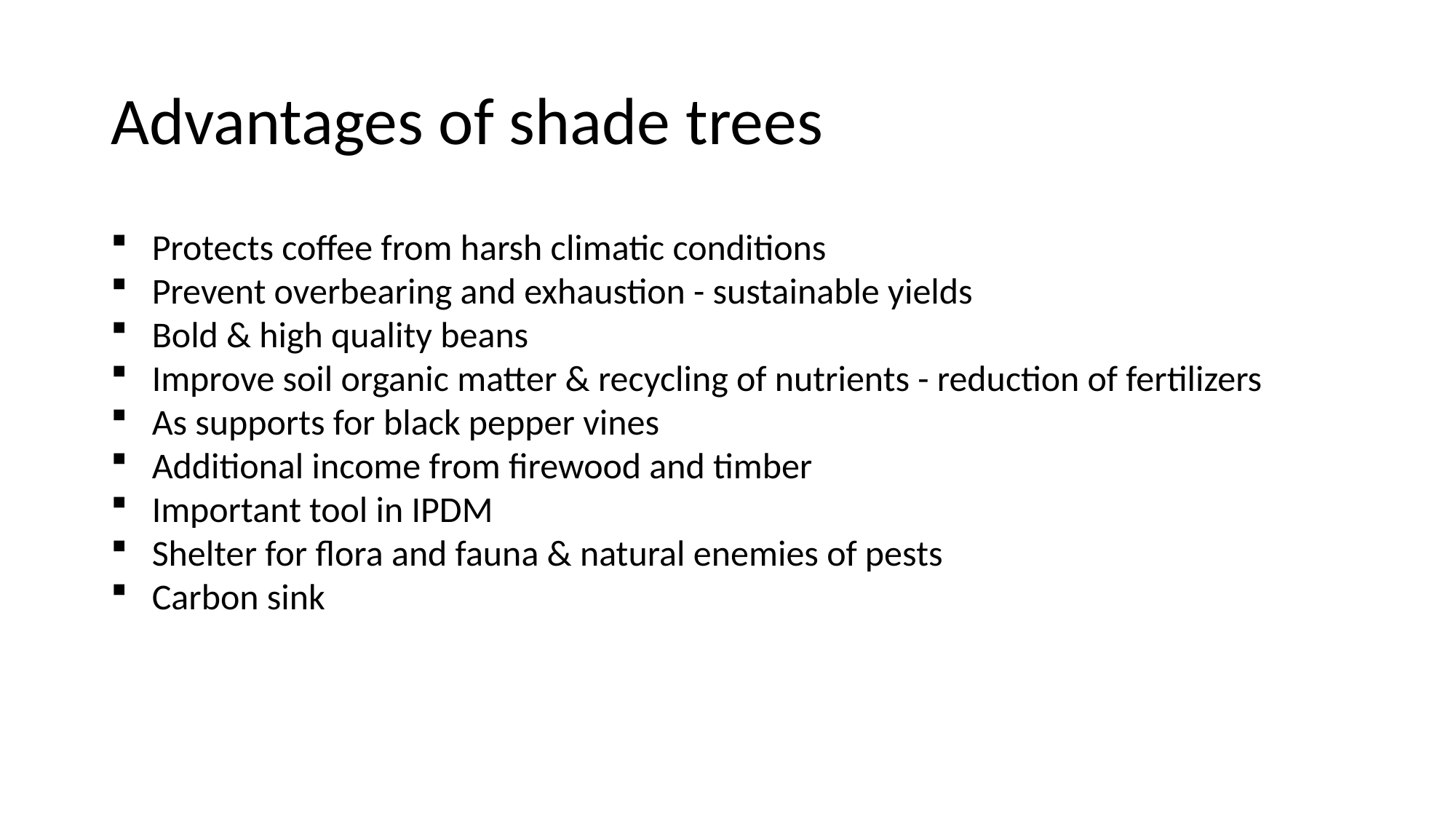

# Advantages of shade trees
Protects coffee from harsh climatic conditions
Prevent overbearing and exhaustion - sustainable yields
Bold & high quality beans
Improve soil organic matter & recycling of nutrients - reduction of fertilizers
As supports for black pepper vines
Additional income from firewood and timber
Important tool in IPDM
Shelter for flora and fauna & natural enemies of pests
Carbon sink